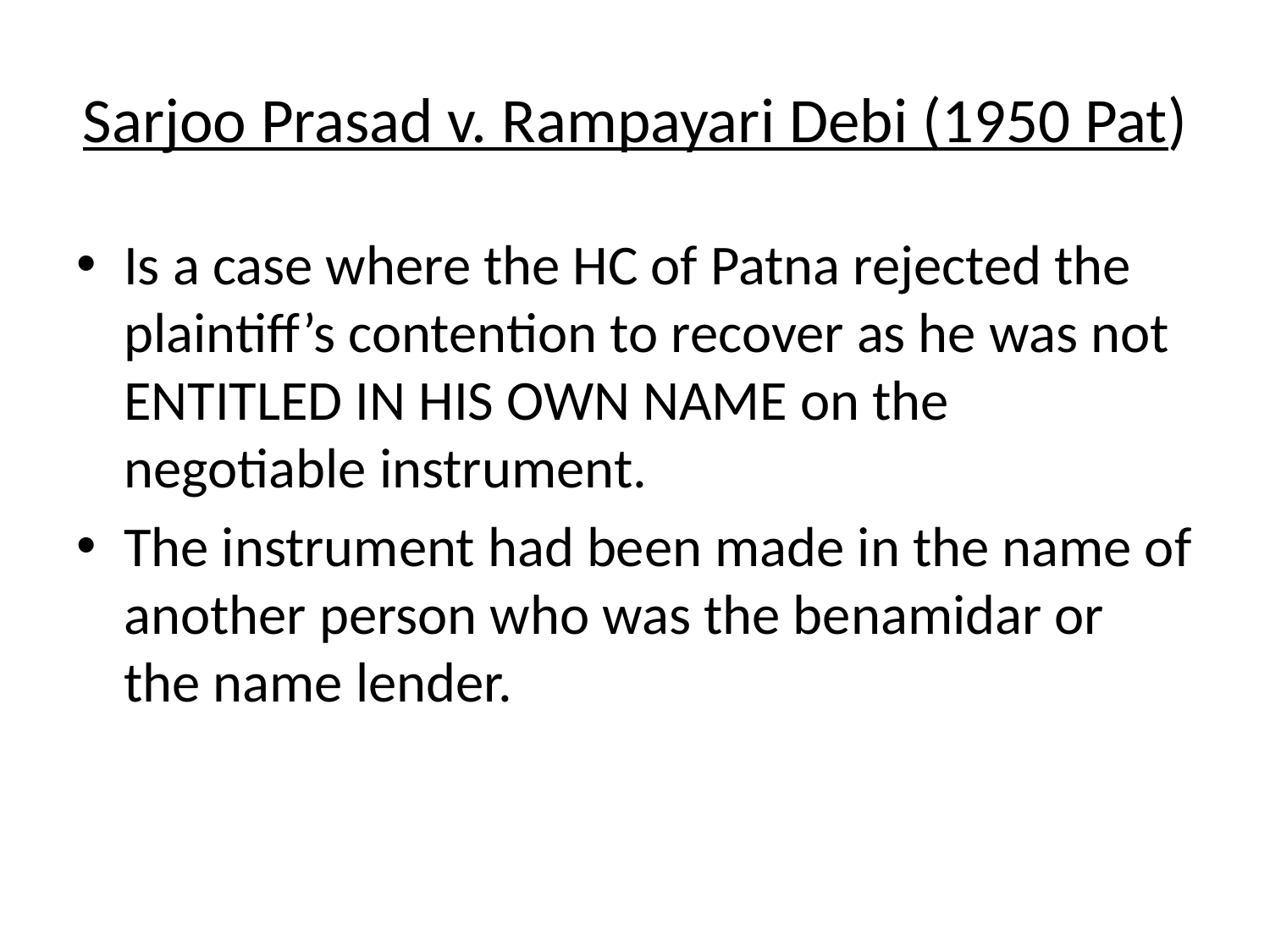

# Sarjoo Prasad v. Rampayari Debi (1950 Pat)
Is a case where the HC of Patna rejected the plaintiff’s contention to recover as he was not ENTITLED IN HIS OWN NAME on the negotiable instrument.
The instrument had been made in the name of another person who was the benamidar or the name lender.